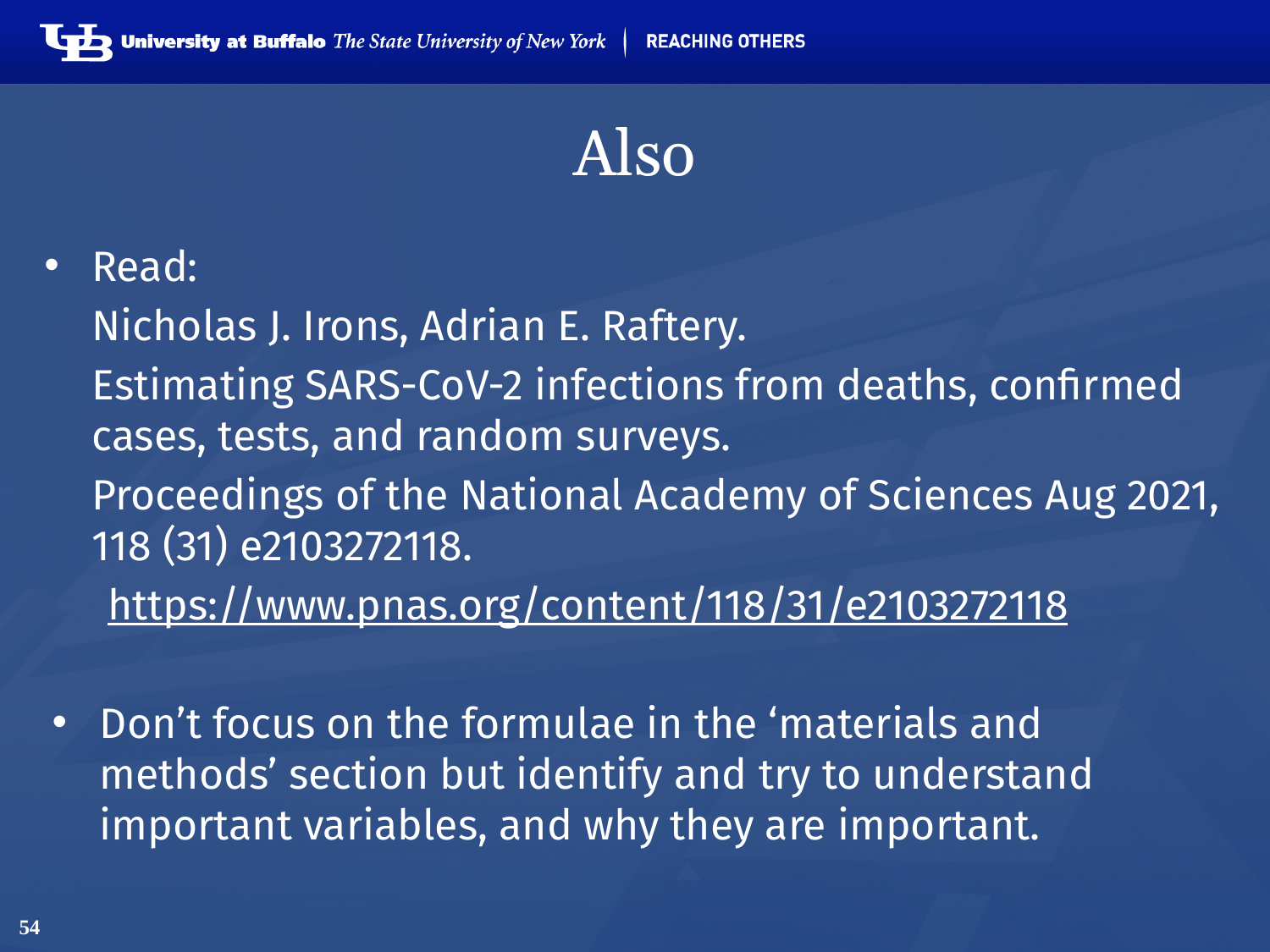

# Also
Read:
	Nicholas J. Irons, Adrian E. Raftery.
	Estimating SARS-CoV-2 infections from deaths, confirmed cases, tests, and random surveys.
	Proceedings of the National Academy of Sciences Aug 2021, 118 (31) e2103272118.
https://www.pnas.org/content/118/31/e2103272118

Don’t focus on the formulae in the ‘materials and methods’ section but identify and try to understand important variables, and why they are important.
54